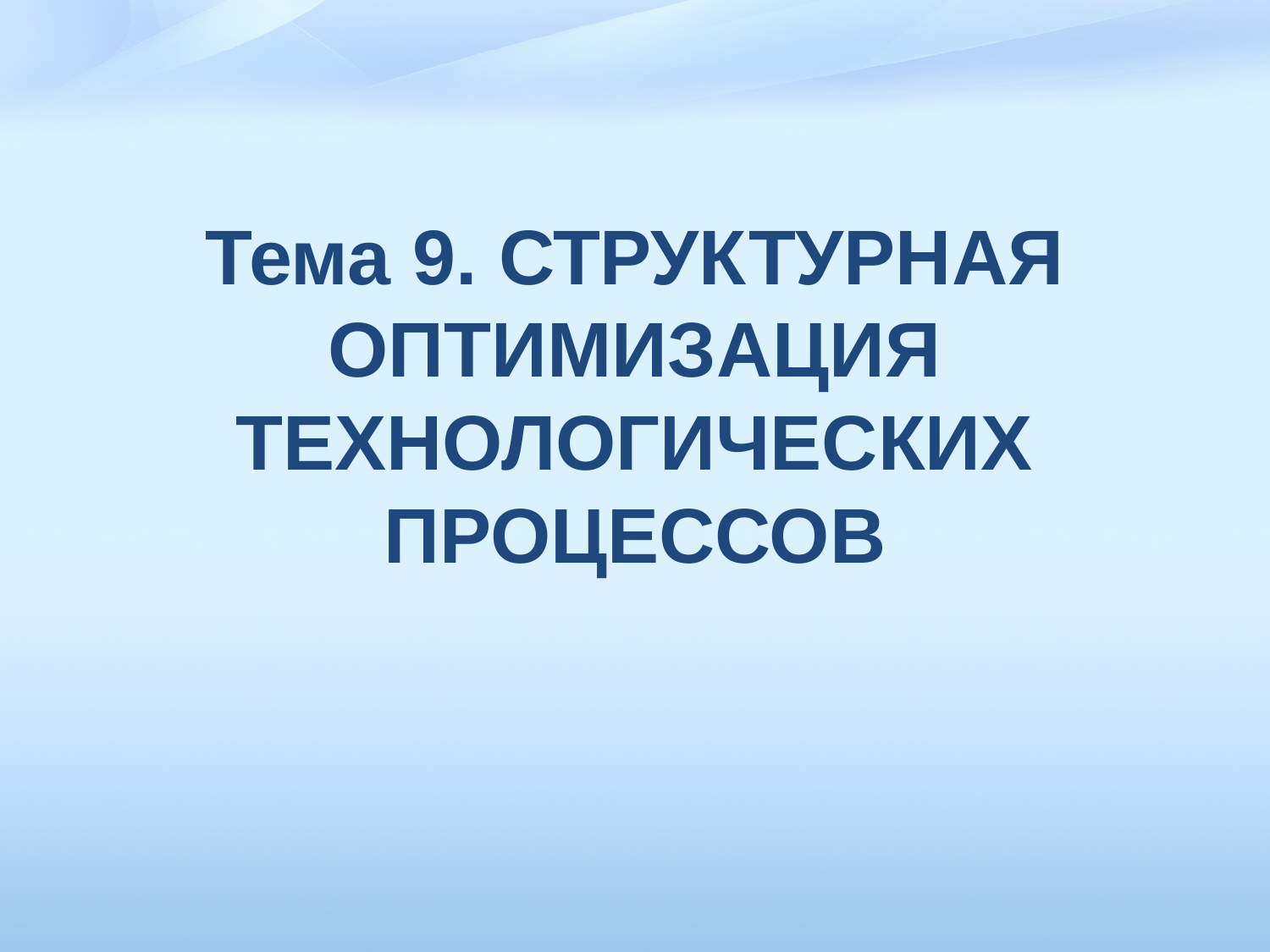

# Тема 9. СТРУКТУРНАЯ ОПТИМИЗАЦИЯ ТЕХНОЛОГИЧЕСКИХ ПРОЦЕССОВ